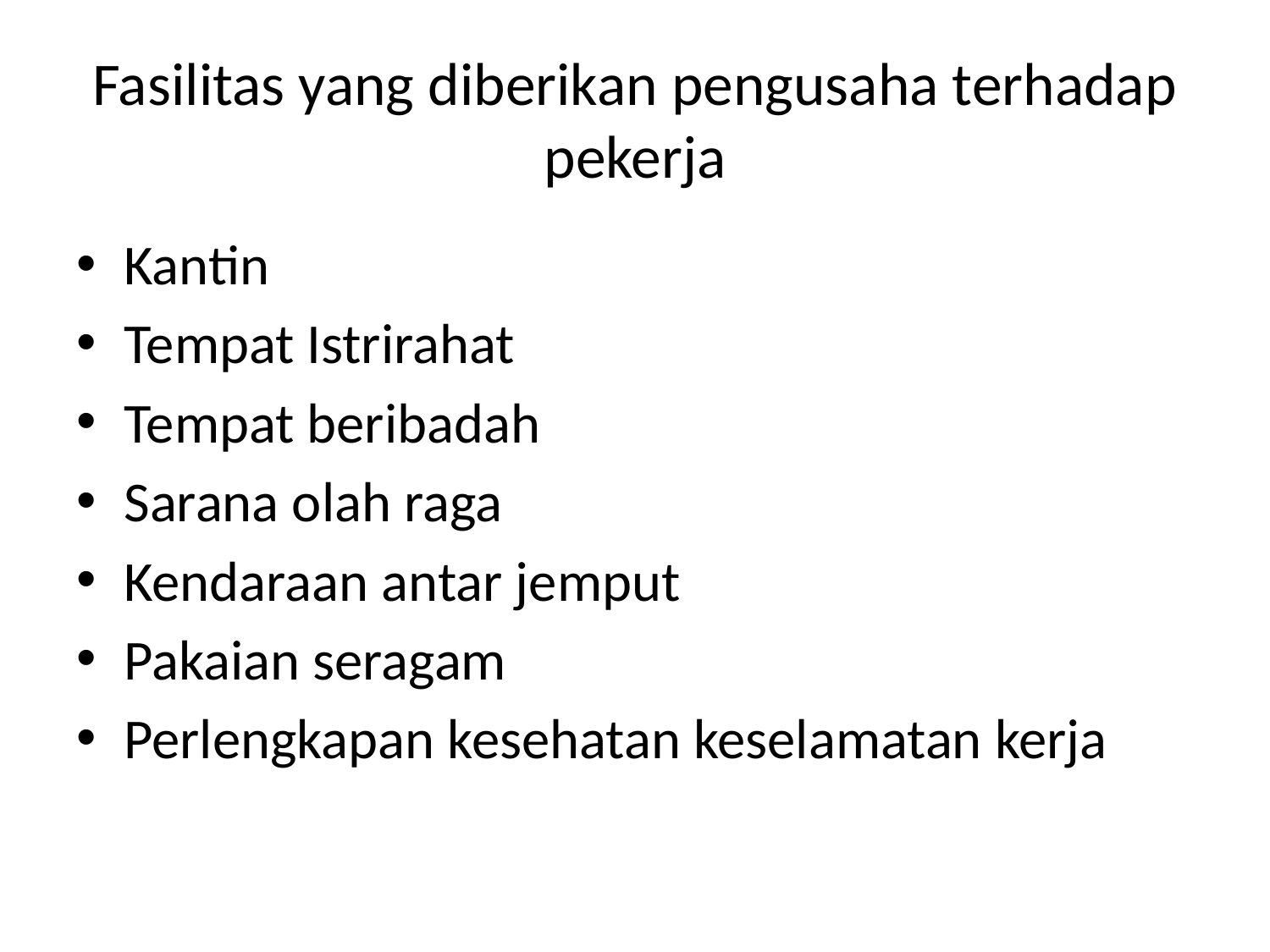

# Fasilitas yang diberikan pengusaha terhadap pekerja
Kantin
Tempat Istrirahat
Tempat beribadah
Sarana olah raga
Kendaraan antar jemput
Pakaian seragam
Perlengkapan kesehatan keselamatan kerja